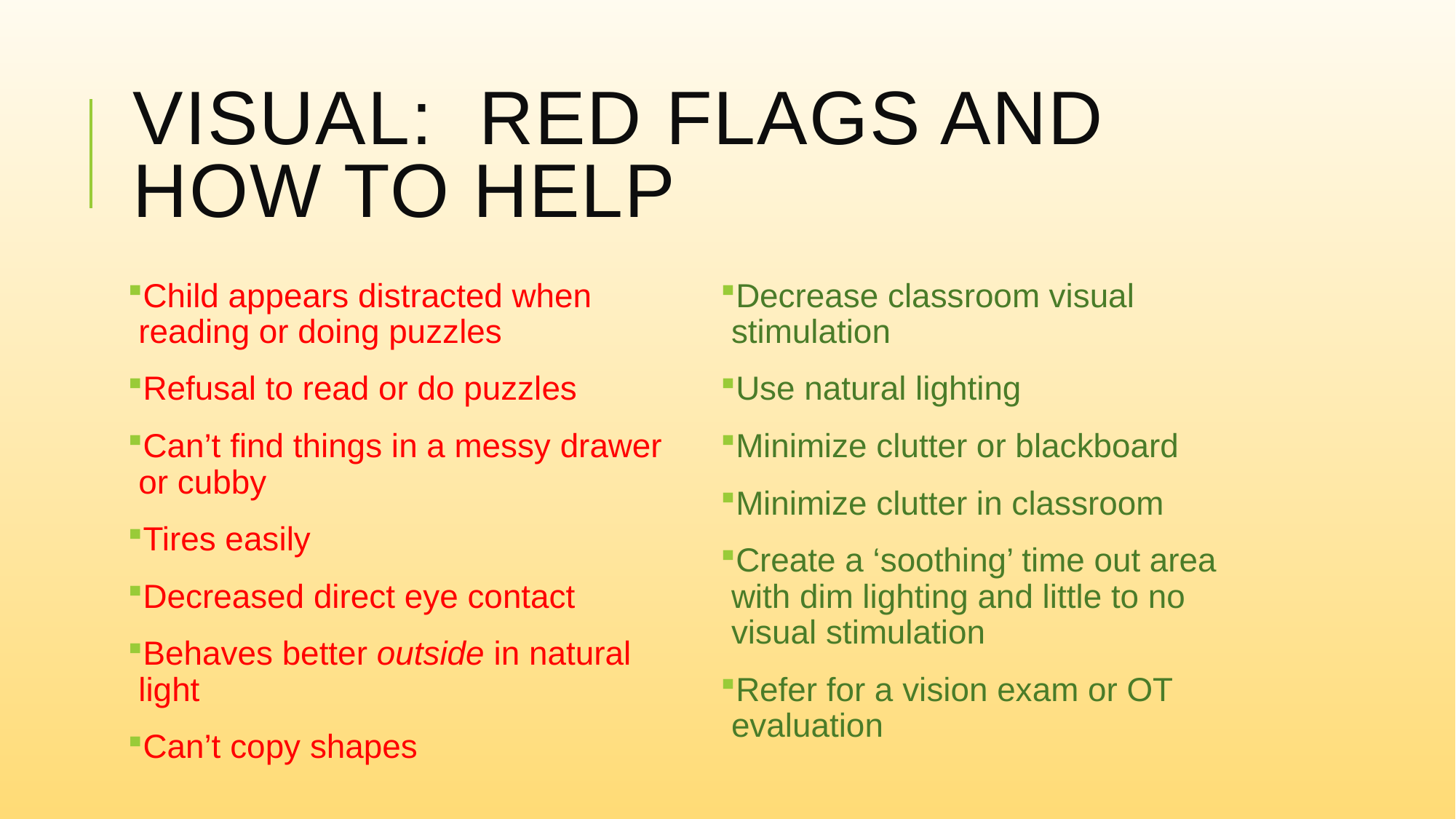

# Visual:  Red flags and how to help
Child appears distracted when reading or doing puzzles
Refusal to read or do puzzles
Can’t find things in a messy drawer or cubby
Tires easily
Decreased direct eye contact
Behaves better outside in natural light
Can’t copy shapes
Decrease classroom visual stimulation
Use natural lighting
Minimize clutter or blackboard
Minimize clutter in classroom
Create a ‘soothing’ time out area with dim lighting and little to no visual stimulation
Refer for a vision exam or OT evaluation